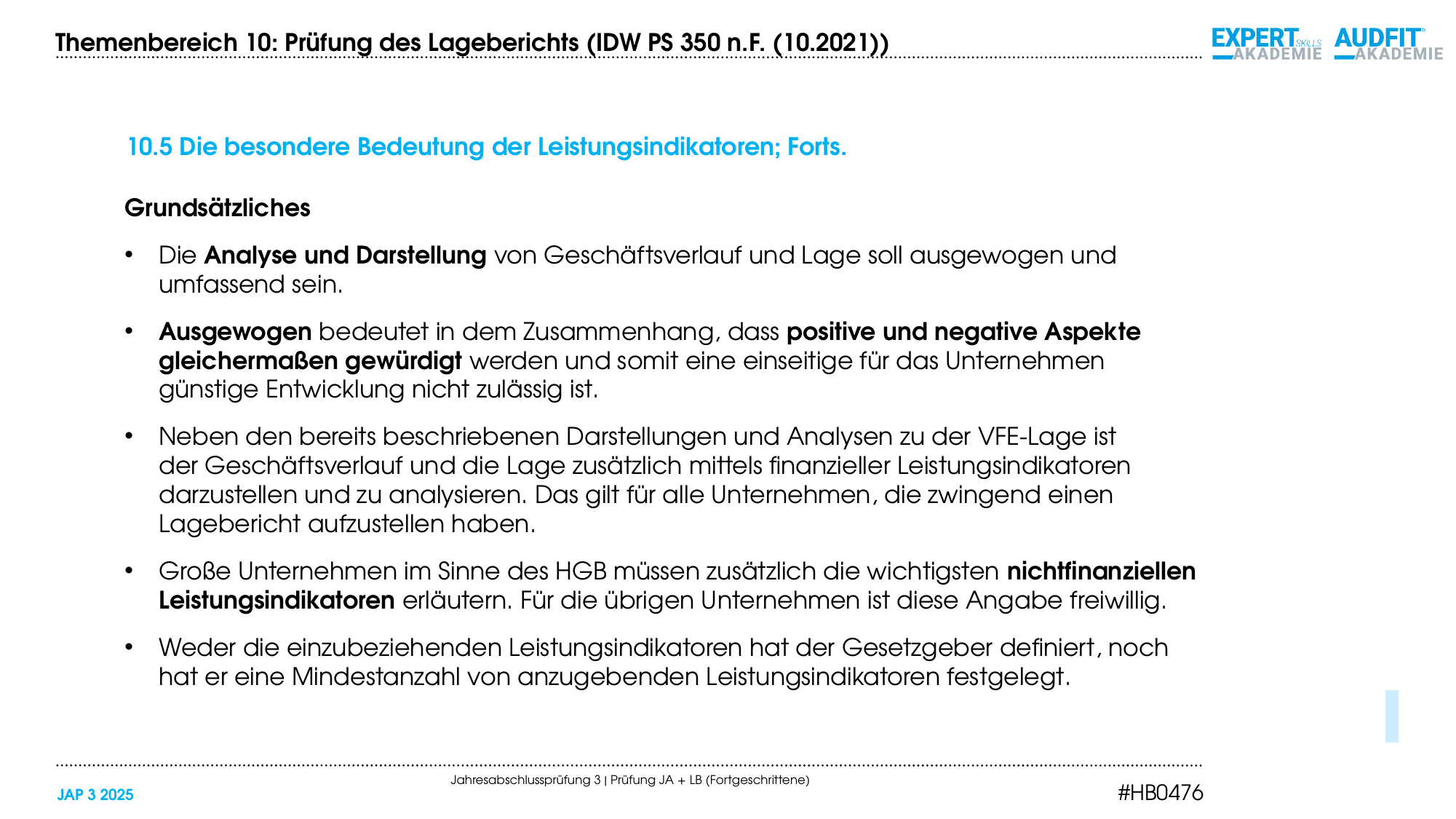

Themenbereich 10: Prüfung des Lageberichts (IDW PS 350 n.F. (10.2021))
10.5 Die besondere Bedeutung der Leistungsindikatoren; Forts.
Grundsätzliches
Die Analyse und Darstellung von Geschäftsverlauf und Lage soll ausgewogen und
umfassend sein.
Ausgewogen bedeutet in dem Zusammenhang, dass positive und negative Aspekte
gleichermaßen gewürdigt werden und somit eine einseitige für das Unternehmen
günstige Entwicklung nicht zulässig ist.
Neben den bereits beschriebenen Darstellungen und Analysen zu der VFE-Lage ist
der Geschäftsverlauf und die Lage zusätzlich mittels finanzieller Leistungsindikatoren
darzustellen und zu analysieren. Das gilt für alle Unternehmen, die zwingend einen
Lagebericht aufzustellen haben.
Große Unternehmen im Sinne des HGB müssen zusätzlich die wichtigsten nichtfinanziellen Leistungsindikatoren erläutern. Für die übrigen Unternehmen ist diese Angabe freiwillig.
Weder die einzubeziehenden Leistungsindikatoren hat der Gesetzgeber definiert, noch
hat er eine Mindestanzahl von anzugebenden Leistungsindikatoren festgelegt.
05/2025